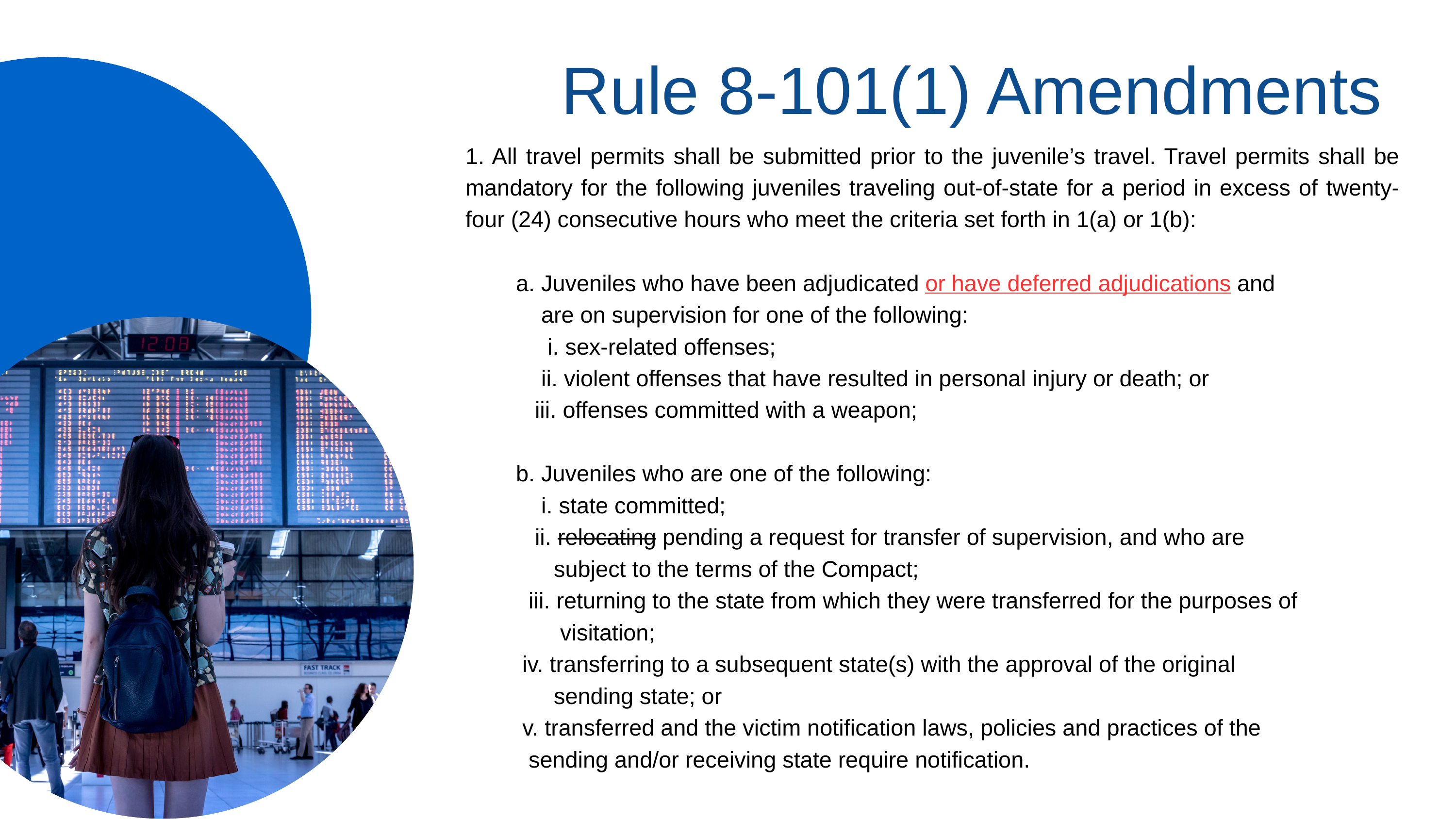

Rule 8-101(1) Amendments

1. All travel permits shall be submitted prior to the juvenile’s travel. Travel permits shall be mandatory for the following juveniles traveling out-of-state for a period in excess of twenty-four (24) consecutive hours who meet the criteria set forth in 1(a) or 1(b):

        a. Juveniles who have been adjudicated or have deferred adjudications and
            are on supervision for one of the following:
             i. sex-related offenses;
            ii. violent offenses that have resulted in personal injury or death; or
           iii. offenses committed with a weapon;

        b. Juveniles who are one of the following:
            i. state committed;
           ii. relocating pending a request for transfer of supervision, and who are
              subject to the terms of the Compact;
          iii. returning to the state from which they were transferred for the purposes of
               visitation;
         iv. transferring to a subsequent state(s) with the approval of the original
              sending state; or
         v. transferred and the victim notification laws, policies and practices of the
          sending and/or receiving state require notification.